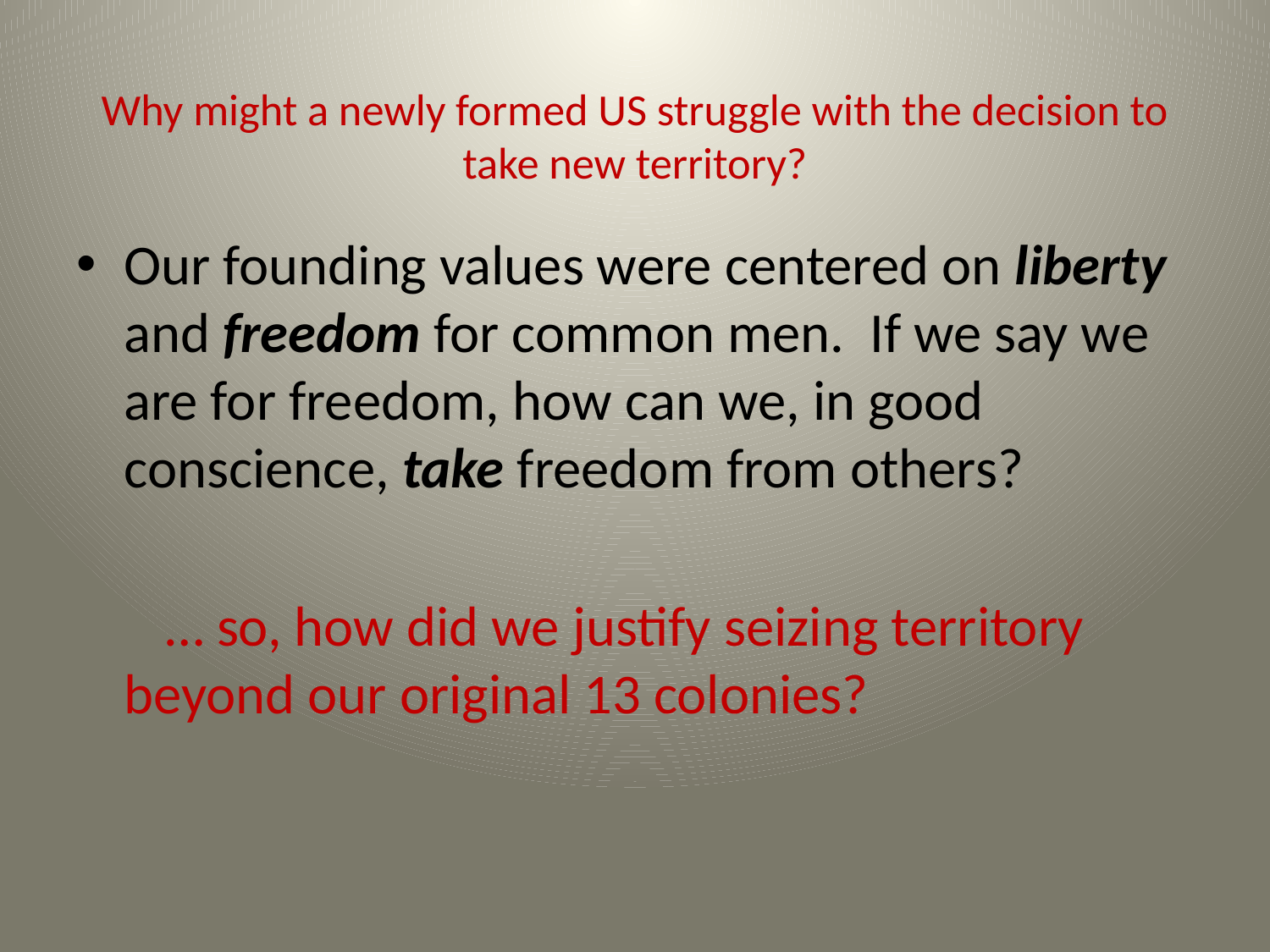

# Why might a newly formed US struggle with the decision to take new territory?
Our founding values were centered on liberty and freedom for common men.  If we say we are for freedom, how can we, in good conscience, take freedom from others?

       … so, how did we justify seizing territory beyond our original 13 colonies?